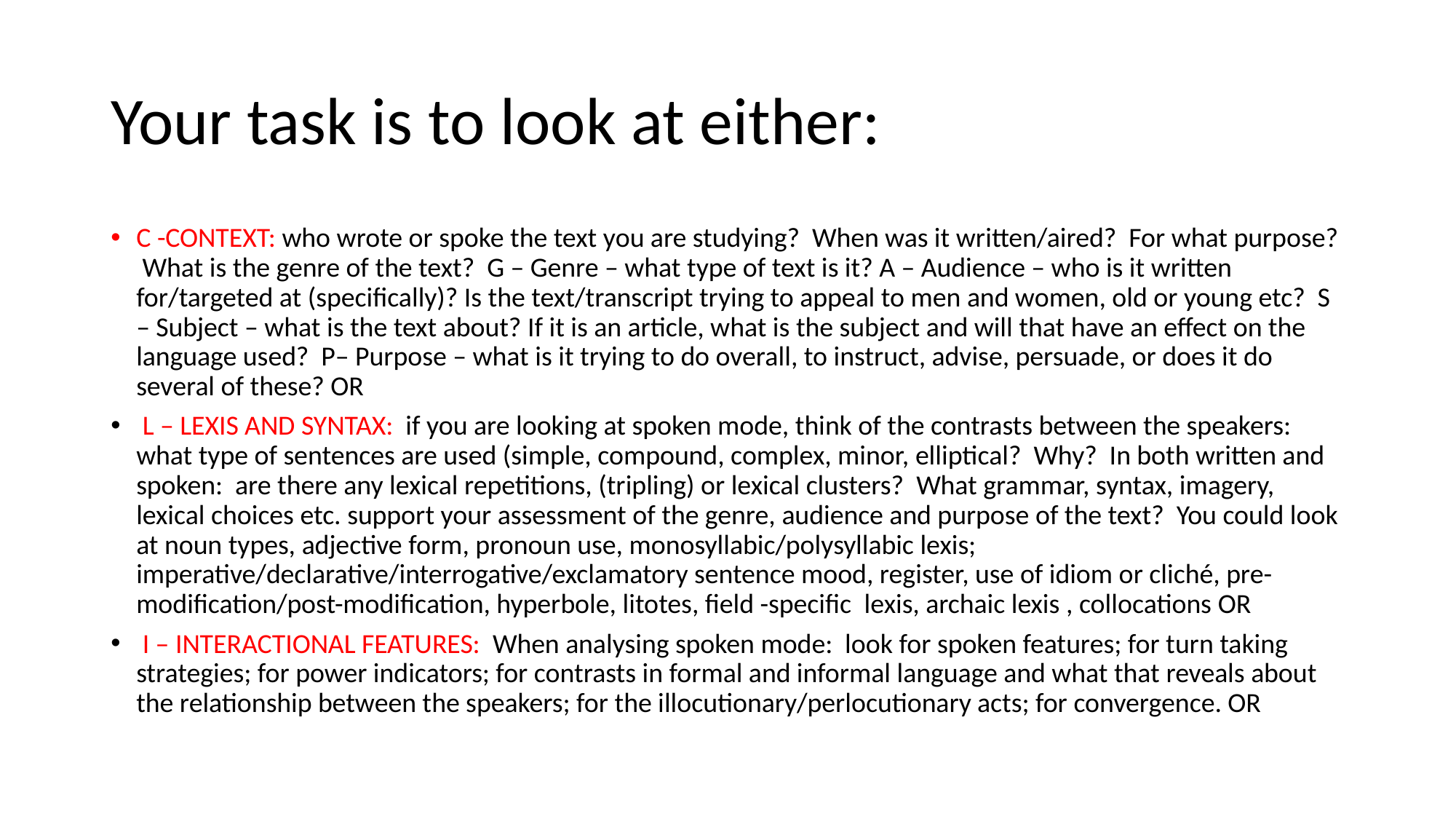

# Your task is to look at either:
C -CONTEXT: who wrote or spoke the text you are studying?  When was it written/aired?  For what purpose?  What is the genre of the text?  G – Genre – what type of text is it? A – Audience – who is it written for/targeted at (specifically)? Is the text/transcript trying to appeal to men and women, old or young etc?  S – Subject – what is the text about? If it is an article, what is the subject and will that have an effect on the language used?  P– Purpose – what is it trying to do overall, to instruct, advise, persuade, or does it do several of these? OR
 L – LEXIS AND SYNTAX:  if you are looking at spoken mode, think of the contrasts between the speakers:  what type of sentences are used (simple, compound, complex, minor, elliptical?  Why?  In both written and spoken:  are there any lexical repetitions, (tripling) or lexical clusters?  What grammar, syntax, imagery, lexical choices etc. support your assessment of the genre, audience and purpose of the text?  You could look at noun types, adjective form, pronoun use, monosyllabic/polysyllabic lexis; imperative/declarative/interrogative/exclamatory sentence mood, register, use of idiom or cliché, pre-modification/post-modification, hyperbole, litotes, field -specific  lexis, archaic lexis , collocations OR
 I – INTERACTIONAL FEATURES:  When analysing spoken mode:  look for spoken features; for turn taking strategies; for power indicators; for contrasts in formal and informal language and what that reveals about the relationship between the speakers; for the illocutionary/perlocutionary acts; for convergence. OR